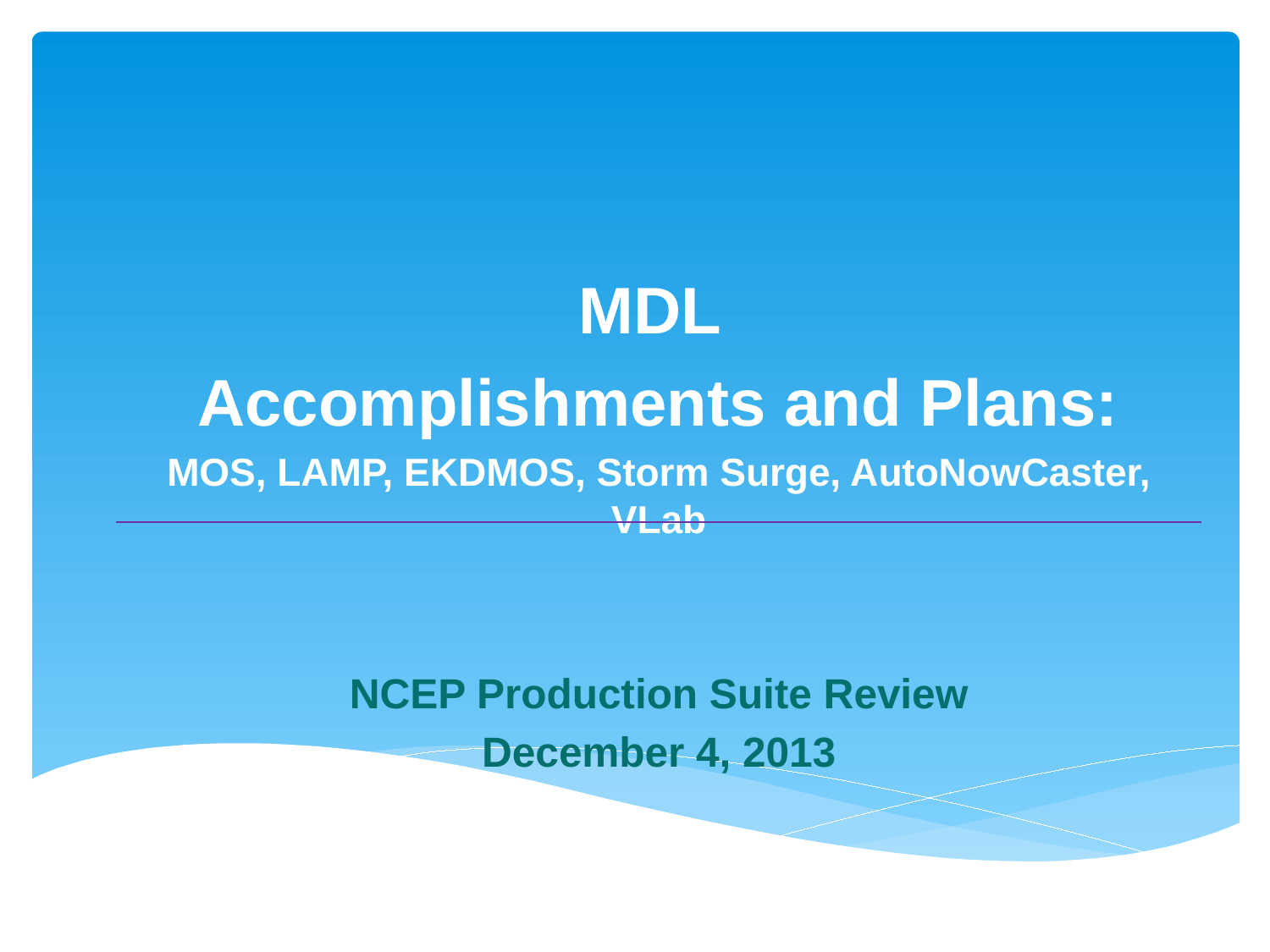

#
MDL
Accomplishments and Plans:
MOS, LAMP, EKDMOS, Storm Surge, AutoNowCaster, VLab

NCEP Production Suite Review
December 4, 2013